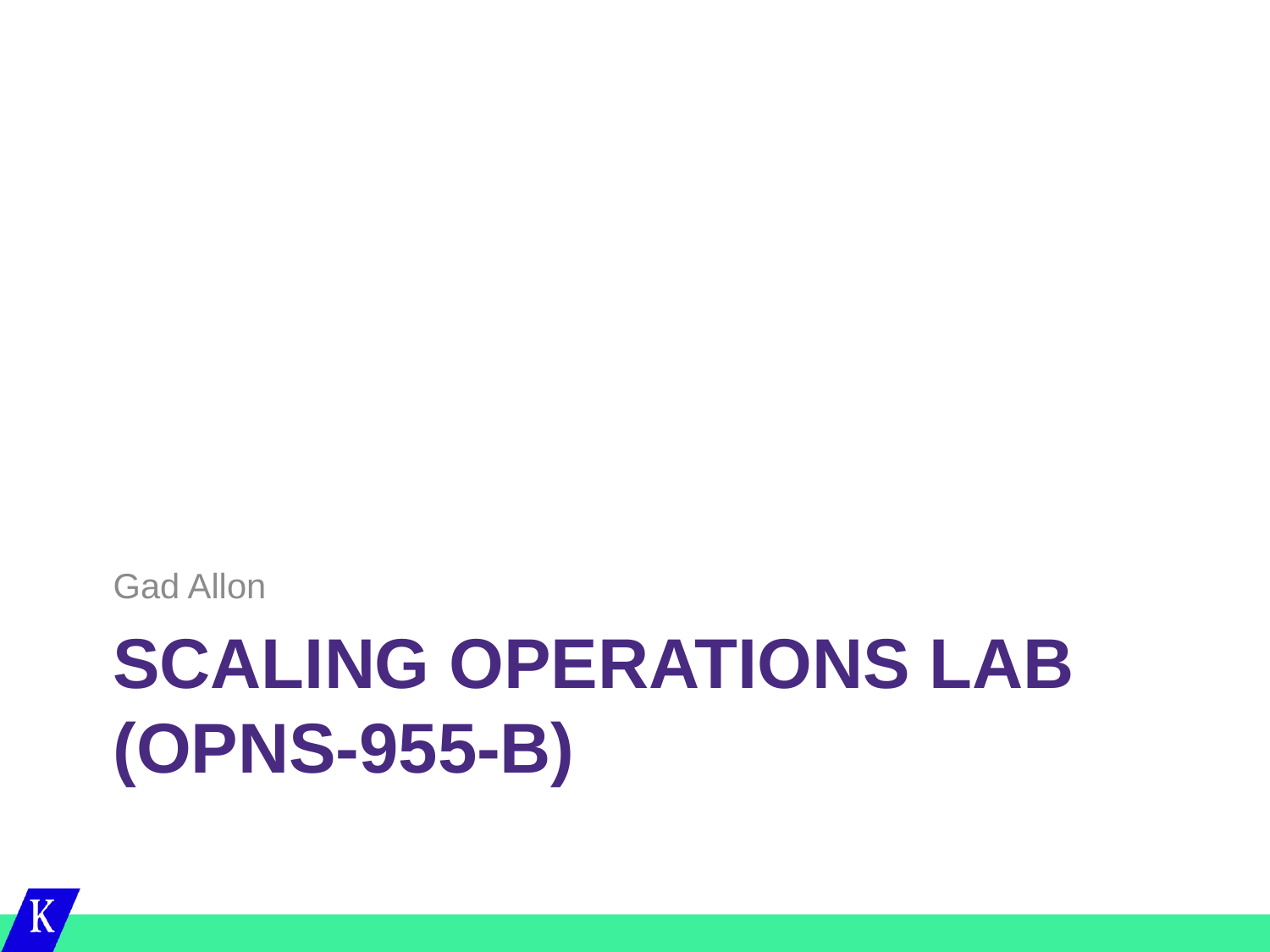

Gad Allon
# Scaling Operations Lab (OPNS-955-B)